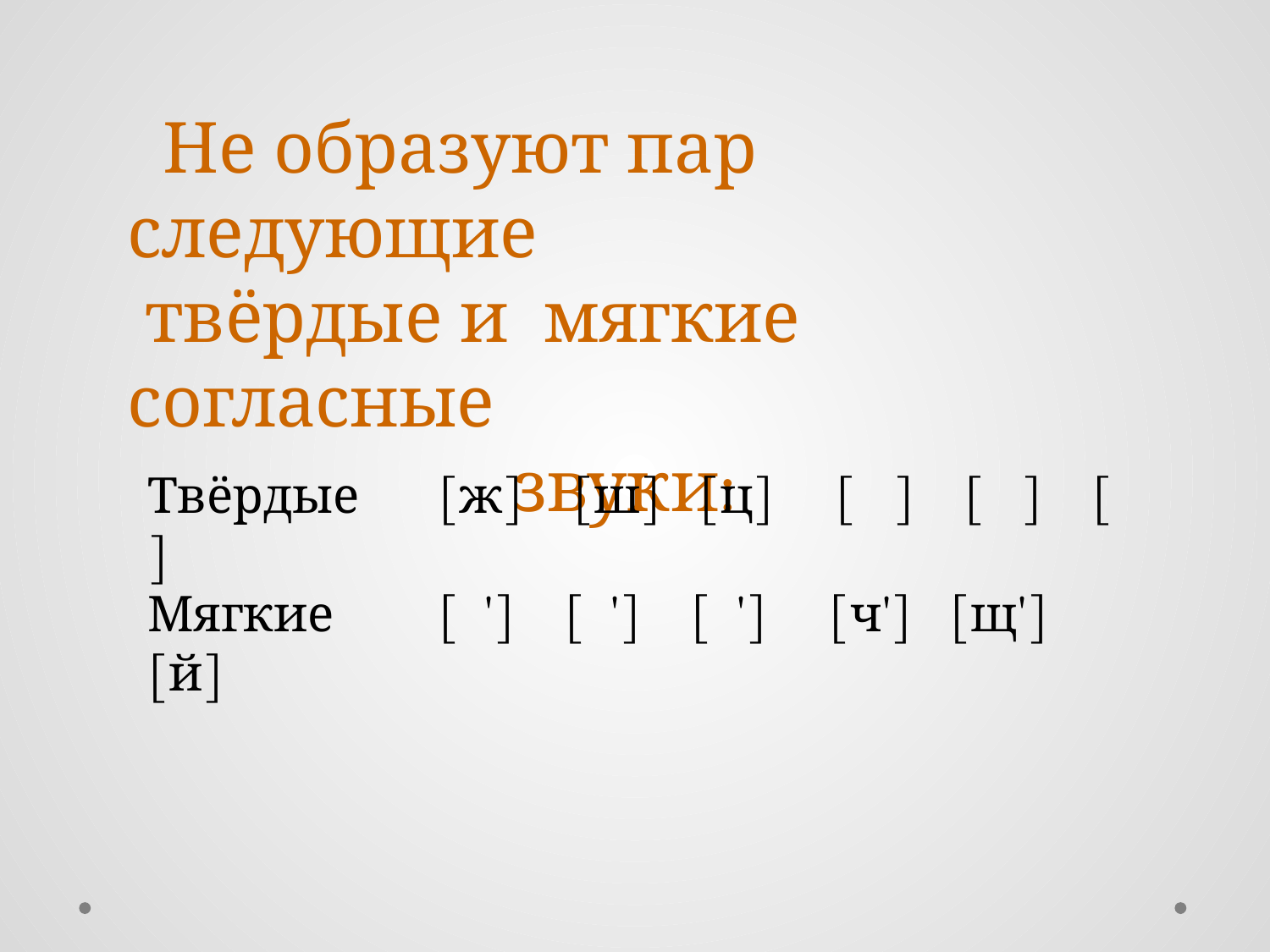

Не образуют пар следующие
 твёрдые и  мягкие согласные
                      звуки:
Твёрдые	   [ж]    [ш]   [ц]     [   ]    [   ]    [  ]
Мягкие	   [  ']    [  ']    [  ']     [ч']   [щ']   [й]